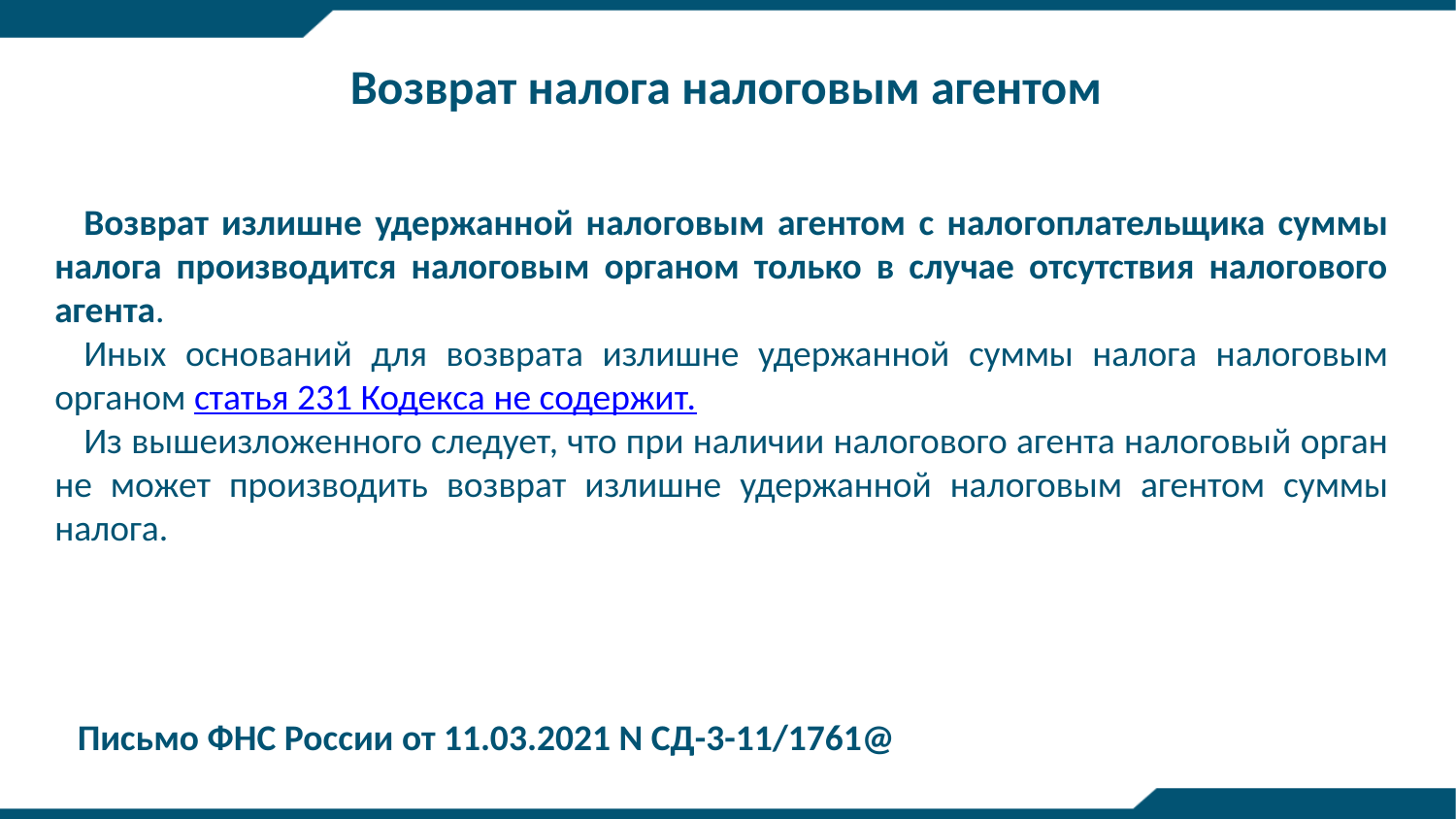

Возврат налога налоговым агентом
Возврат излишне удержанной налоговым агентом с налогоплательщика суммы налога производится налоговым органом только в случае отсутствия налогового агента.
Иных оснований для возврата излишне удержанной суммы налога налоговым органом статья 231 Кодекса не содержит.
Из вышеизложенного следует, что при наличии налогового агента налоговый орган не может производить возврат излишне удержанной налоговым агентом суммы налога.
Письмо ФНС России от 11.03.2021 N СД-3-11/1761@